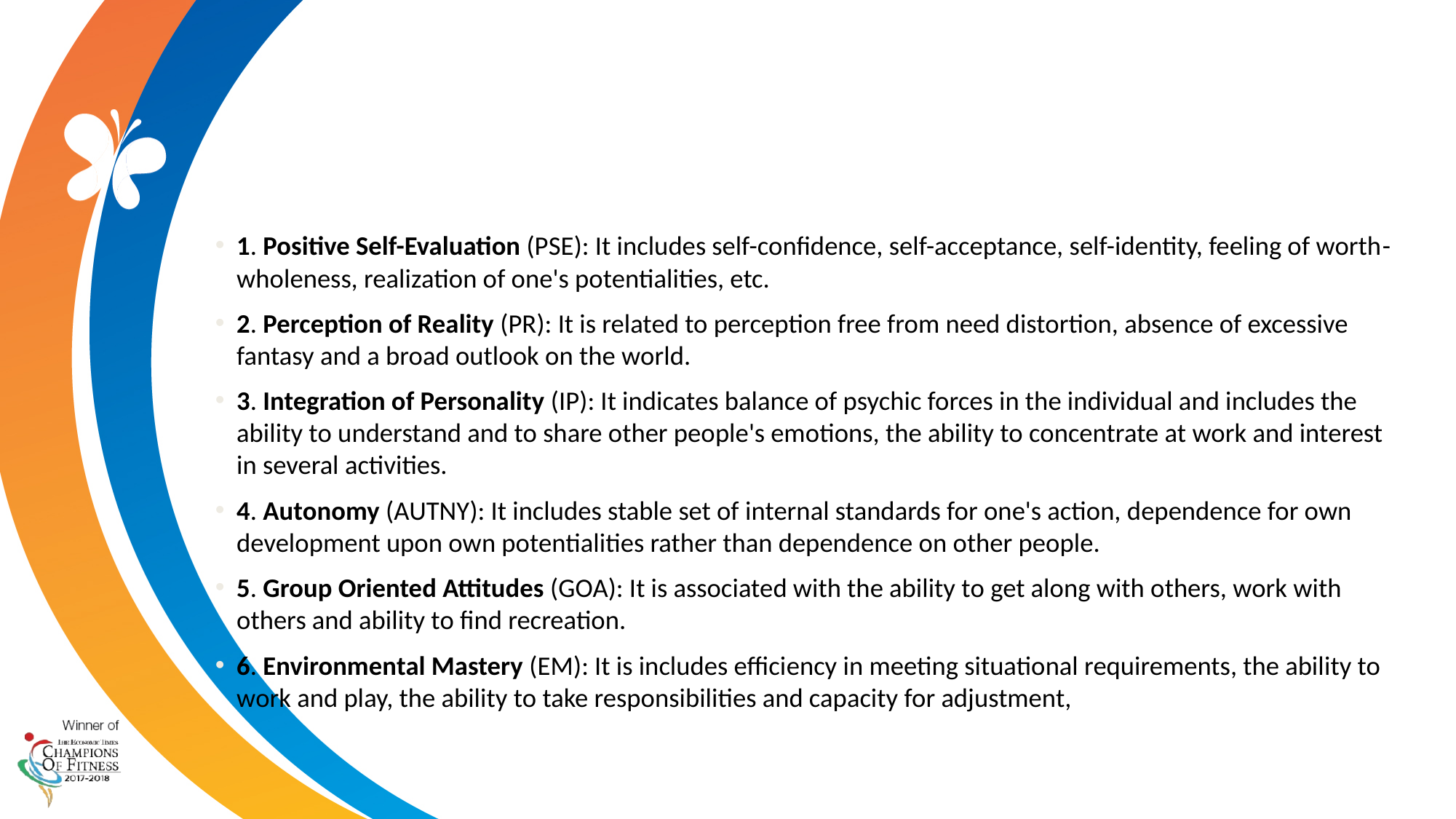

#
1. Positive Self-Evaluation (PSE): It includes self-confidence, self-acceptance, self-identity, feeling of worth­-wholeness, realization of one's potentialities, etc.
2. Perception of Reality (PR): It is related to perception free from need distortion, absence of excessive fantasy and a broad outlook on the world.
3. Integration of Personality (IP): It indicates balance of psychic forces in the individual and includes the ability to understand and to share other people's emotions, the ability to concentrate at work and interest in several activities.
4. Autonomy (AUTNY): It includes stable set of internal standards for one's action, dependence for own development upon own potentialities rather than dependence on other people.
5. Group Oriented Attitudes (GOA): It is associated with the ability to get along with others, work with others and ability to find recreation.
6. Environmental Mastery (EM): It is includes effici­ency in meeting situational requirements, the ability to work and play, the ability to take responsibilities and capacity for adjustment,